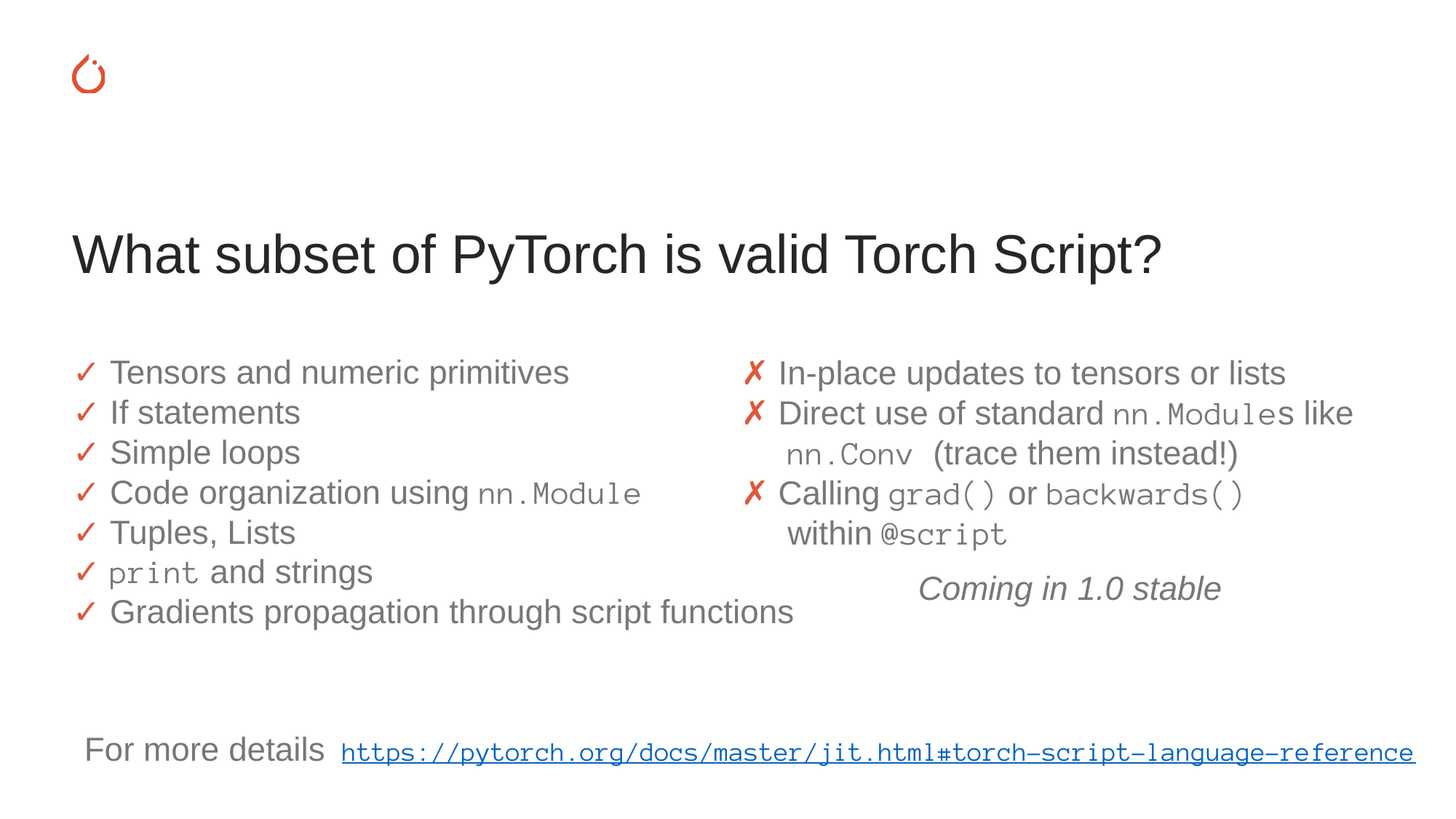

What subset of PyTorch is valid Torch Script?
✗ In-place updates to tensors or lists
✗ Direct use of standard nn.Modules like
     nn.Conv (trace them instead!)
✗ Calling grad() or backwards()
     within @script
✓ Tensors and numeric primitives
✓ If statements
✓ Simple loops
✓ Code organization using nn.Module
✓ Tuples, Lists
✓ print and strings
✓ Gradients propagation through script functions

Coming in 1.0 stable
For more details  https://pytorch.org/docs/master/jit.html#torch-script-language-reference